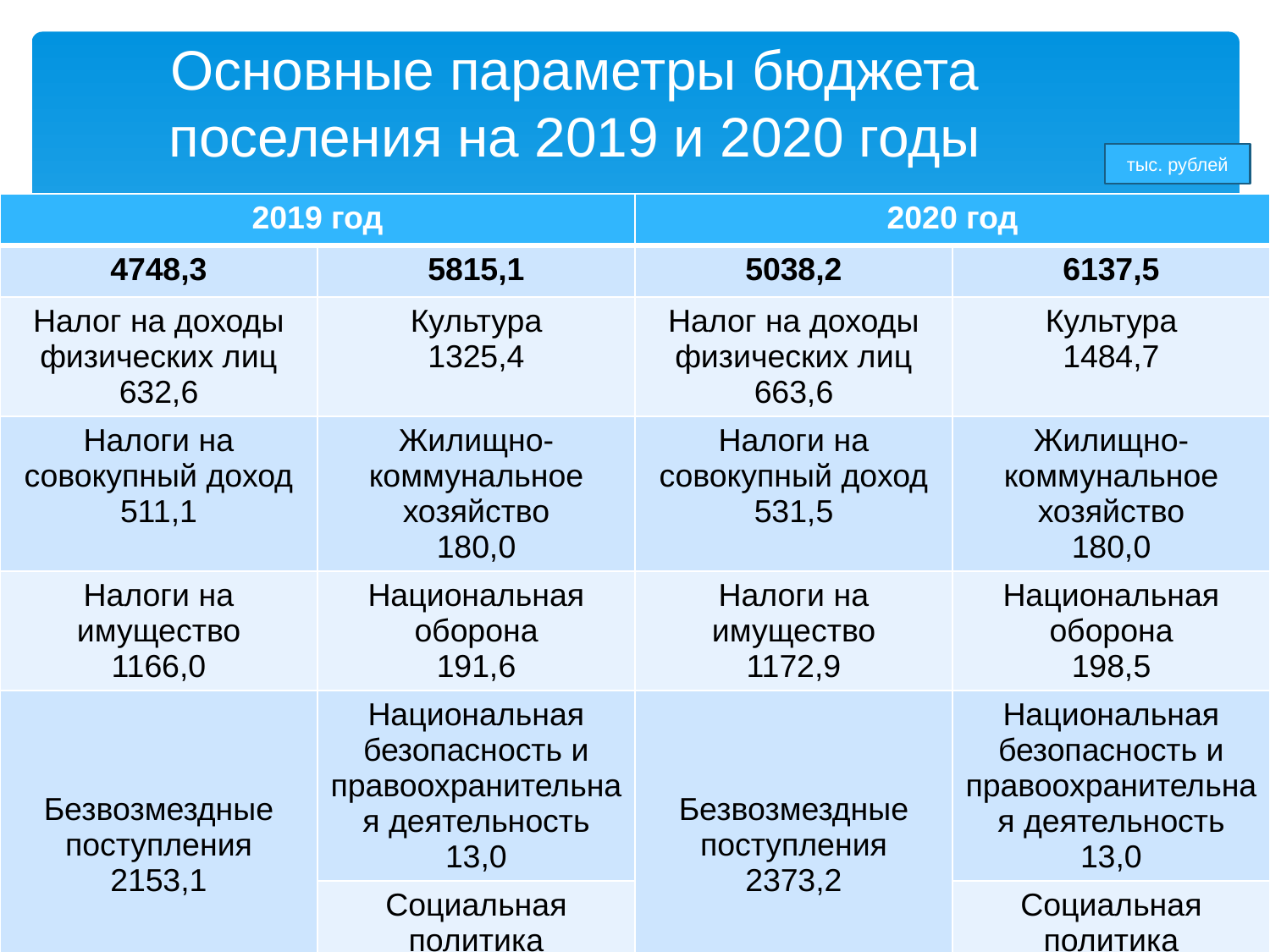

# Основные параметры бюджета поселения на 2019 и 2020 годы
тыс. рублей
| 2019 год |  | 2020 год |  |
| --- | --- | --- | --- |
| 4748,3 | 5815,1 | 5038,2 | 6137,5 |
| Налог на доходы физических лиц 632,6 | Культура 1325,4 | Налог на доходы физических лиц 663,6 | Культура 1484,7 |
| Налоги на совокупный доход 511,1 | Жилищно-коммунальное хозяйство 180,0 | Налоги на совокупный доход 531,5 | Жилищно-коммунальное хозяйство 180,0 |
| Налоги на имущество 1166,0 | Национальная оборона 191,6 | Налоги на имущество 1172,9 | Национальная оборона 198,5 |
| Безвозмездные поступления 2153,1 | Национальная безопасность и правоохранительная деятельность 13,0 | Безвозмездные поступления 2373,2 | Национальная безопасность и правоохранительная деятельность 13,0 |
|  | Социальная политика 0,0 |  | Социальная политика 0,0 |
| Иные доходы 285,5 | Иные расходы 4105,1 | Иные доходы 297 | Иные расходы 4261,3 |